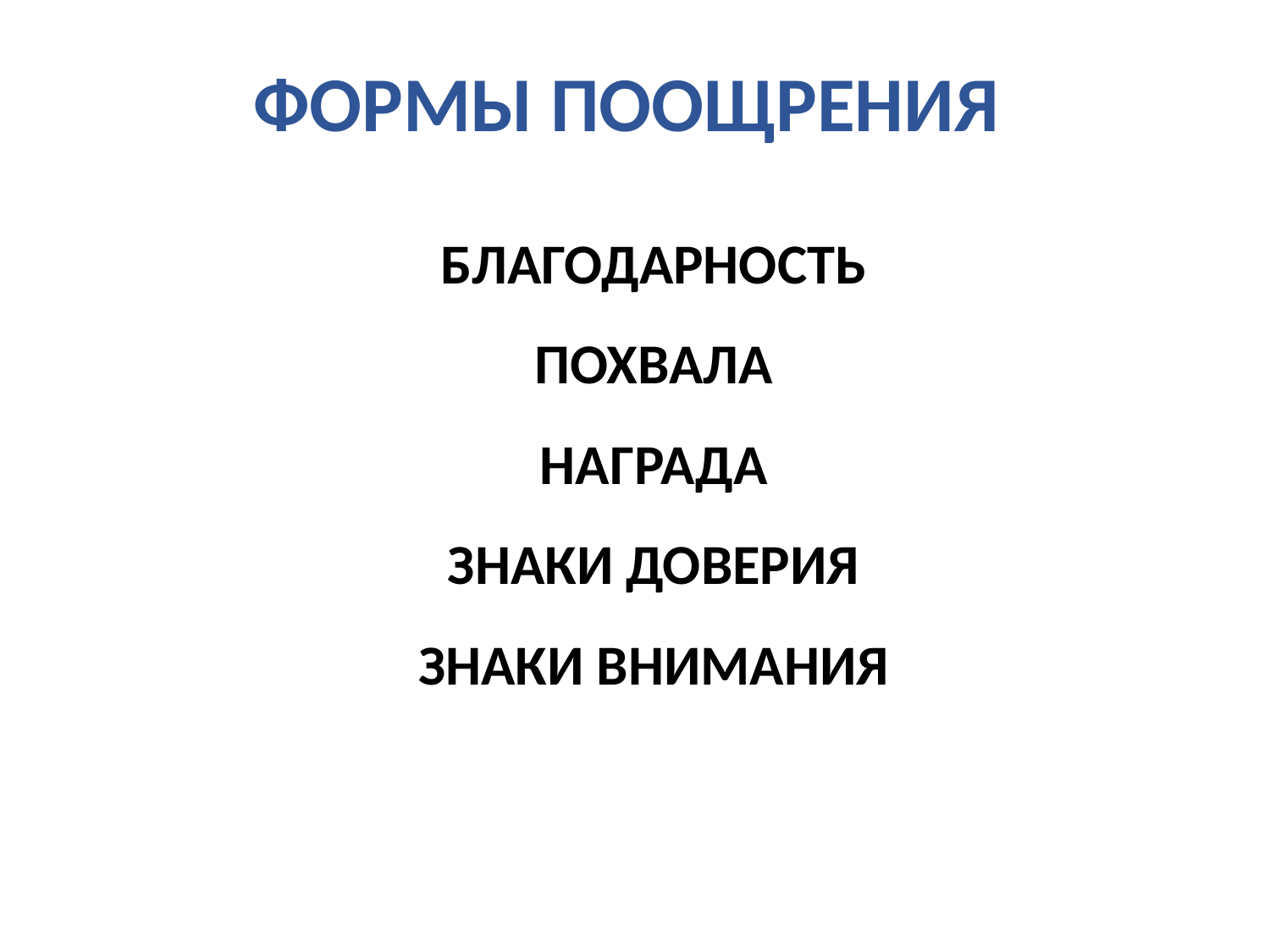

ФОРМЫ ПООЩРЕНИЯ
БЛАГОДАРНОСТЬ
ПОХВАЛА
НАГРАДА
ЗНАКИ ДОВЕРИЯ
ЗНАКИ ВНИМАНИЯ